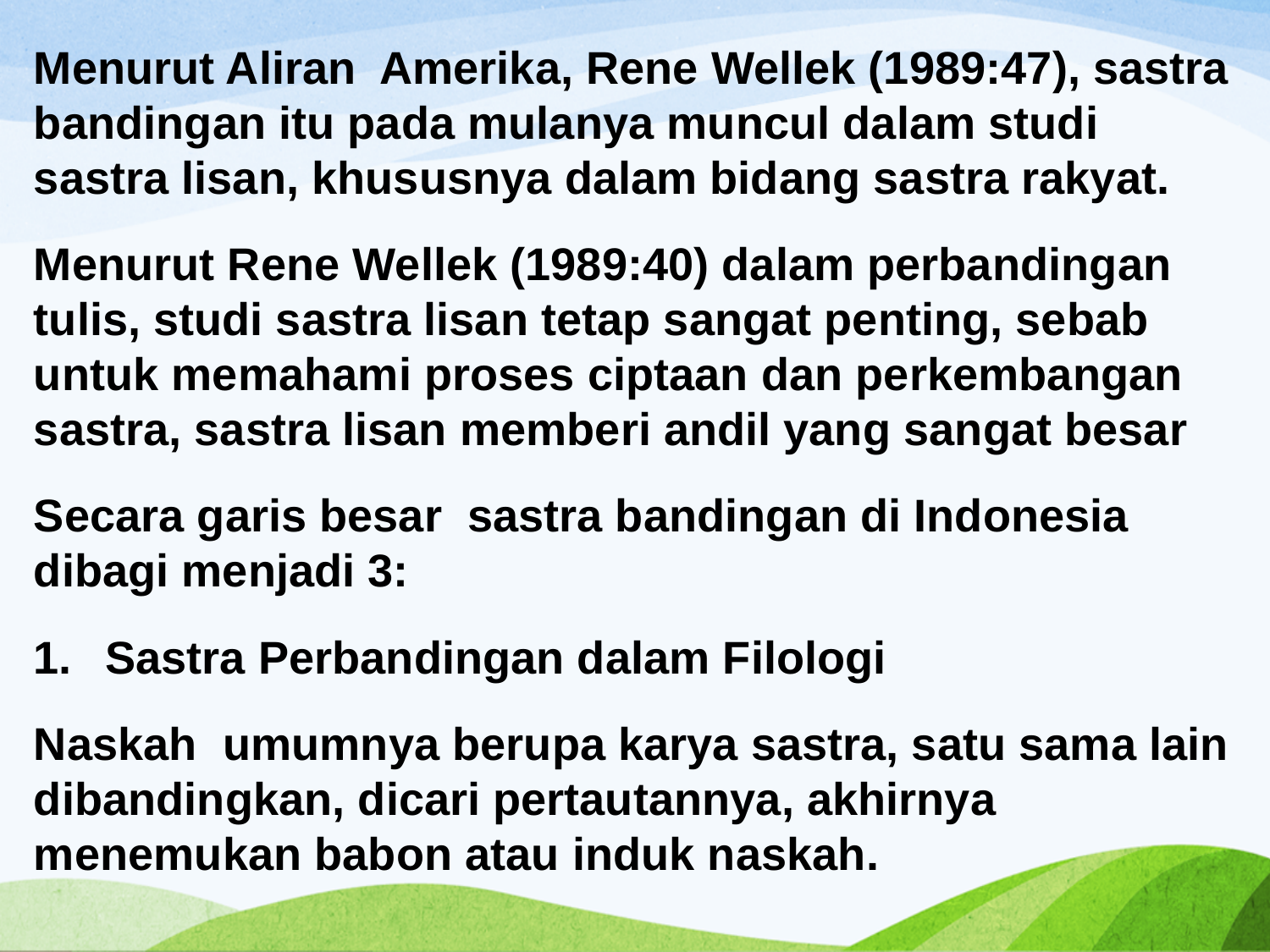

Menurut Aliran  Amerika, Rene Wellek (1989:47), sastra bandingan itu pada mulanya muncul dalam studi sastra lisan, khususnya dalam bidang sastra rakyat.
Menurut Rene Wellek (1989:40) dalam perbandingan tulis, studi sastra lisan tetap sangat penting, sebab untuk memahami proses ciptaan dan perkembangan sastra, sastra lisan memberi andil yang sangat besar
Secara garis besar  sastra bandingan di Indonesia dibagi menjadi 3:
Sastra Perbandingan dalam Filologi
Naskah  umumnya berupa karya sastra, satu sama lain dibandingkan, dicari pertautannya, akhirnya menemukan babon atau induk naskah.